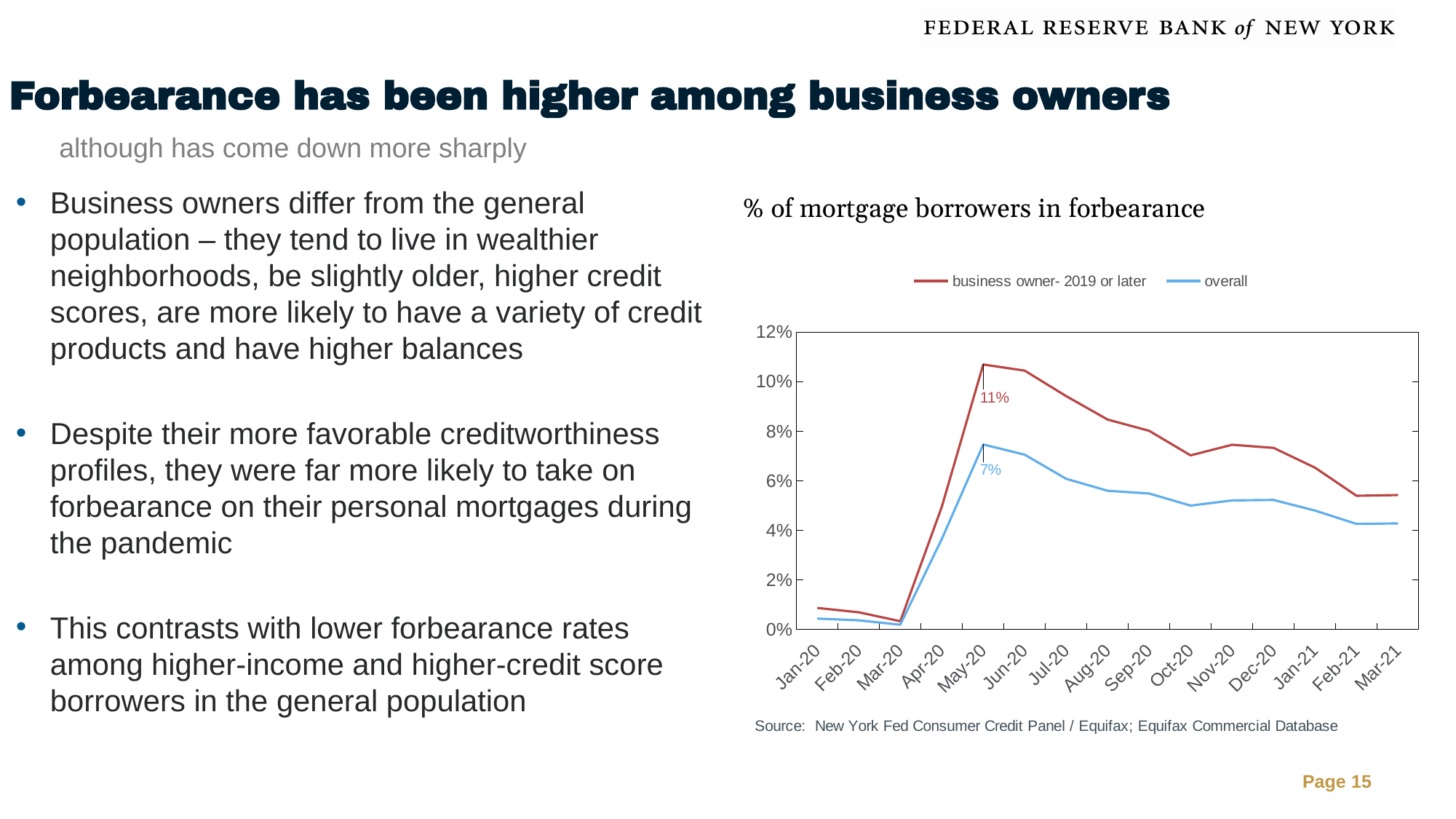

# Forbearance has been higher among business owners
although has come down more sharply
Business owners differ from the general population – they tend to live in wealthier neighborhoods, be slightly older, higher credit scores, are more likely to have a variety of credit products and have higher balances

Despite their more favorable creditworthiness profiles, they were far more likely to take on forbearance on their personal mortgages during the pandemic

This contrasts with lower forbearance rates among higher-income and higher-credit score borrowers in the general population

### Chart:

| Category | business owner- 2019 or later | overall |
|---|---|---|
| 43831 | 0.0087194 | 0.0044206 |
| 43862 | 0.006961 | 0.0037158 |
| 43891 | 0.0033513 | 0.0019478 |
| 43922 | 0.0494631 | 0.0364701 |
| 43952 | 0.1069632 | 0.0746943 |
| 43983 | 0.1044855 | 0.0705667 |
| 44013 | 0.094199 | 0.0608164 |
| 44044 | 0.0847518 | 0.0560102 |
| 44075 | 0.0802215 | 0.0548899 |
| 44105 | 0.0702985 | 0.0500214 |
| 44136 | 0.0745799 | 0.052104 |
| 44166 | 0.0733059 | 0.0522938 |
| 44197 | 0.0653419 | 0.0480055 |
| 44228 | 0.053964 | 0.0426086 |
| 44256 | 0.0542677 | 0.042832 |
Page 15